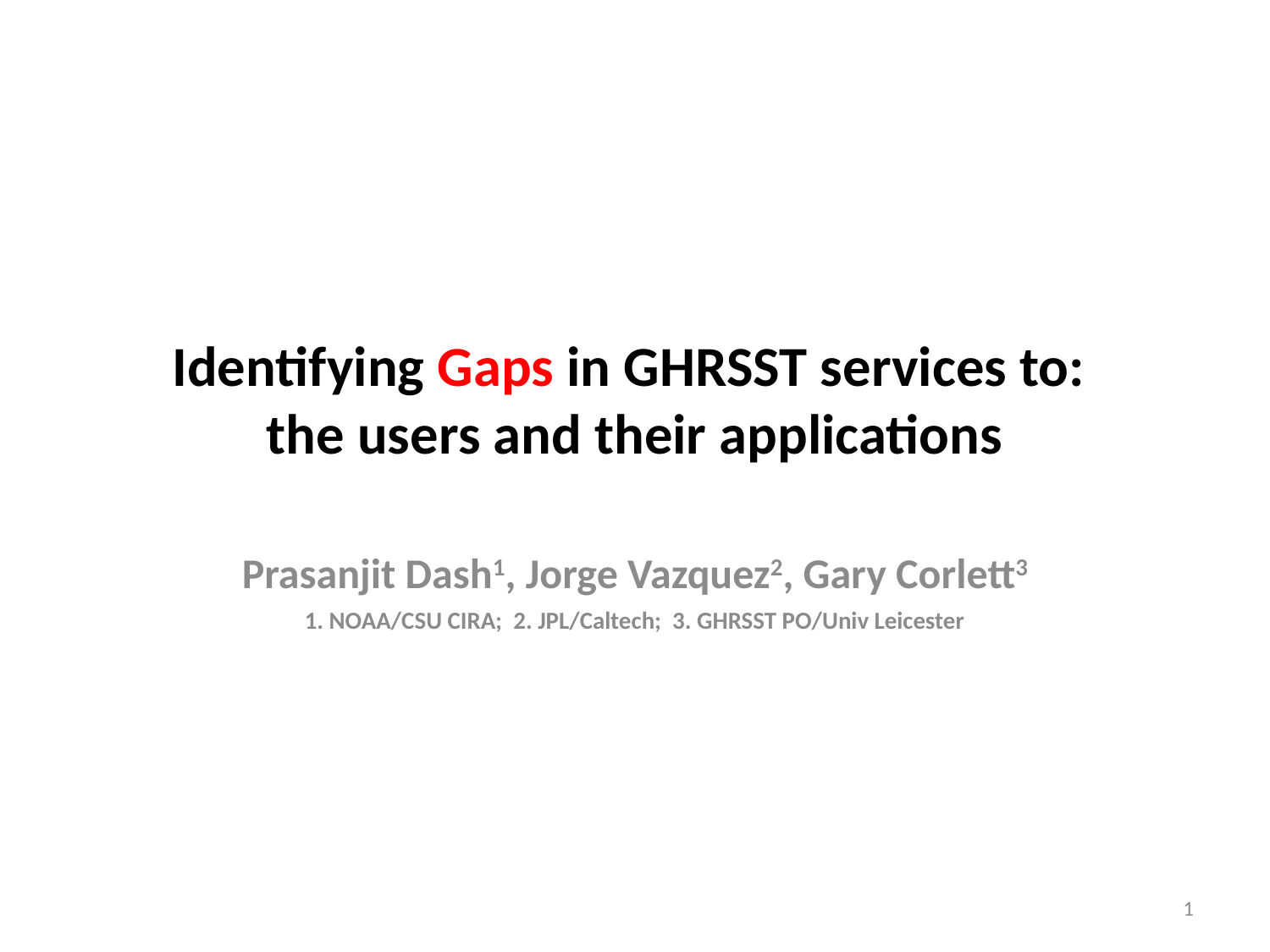

# Identifying Gaps in GHRSST services to: the users and their applications
Prasanjit Dash1, Jorge Vazquez2, Gary Corlett3
1. NOAA/CSU CIRA;  2. JPL/Caltech;  3. GHRSST PO/Univ Leicester

1